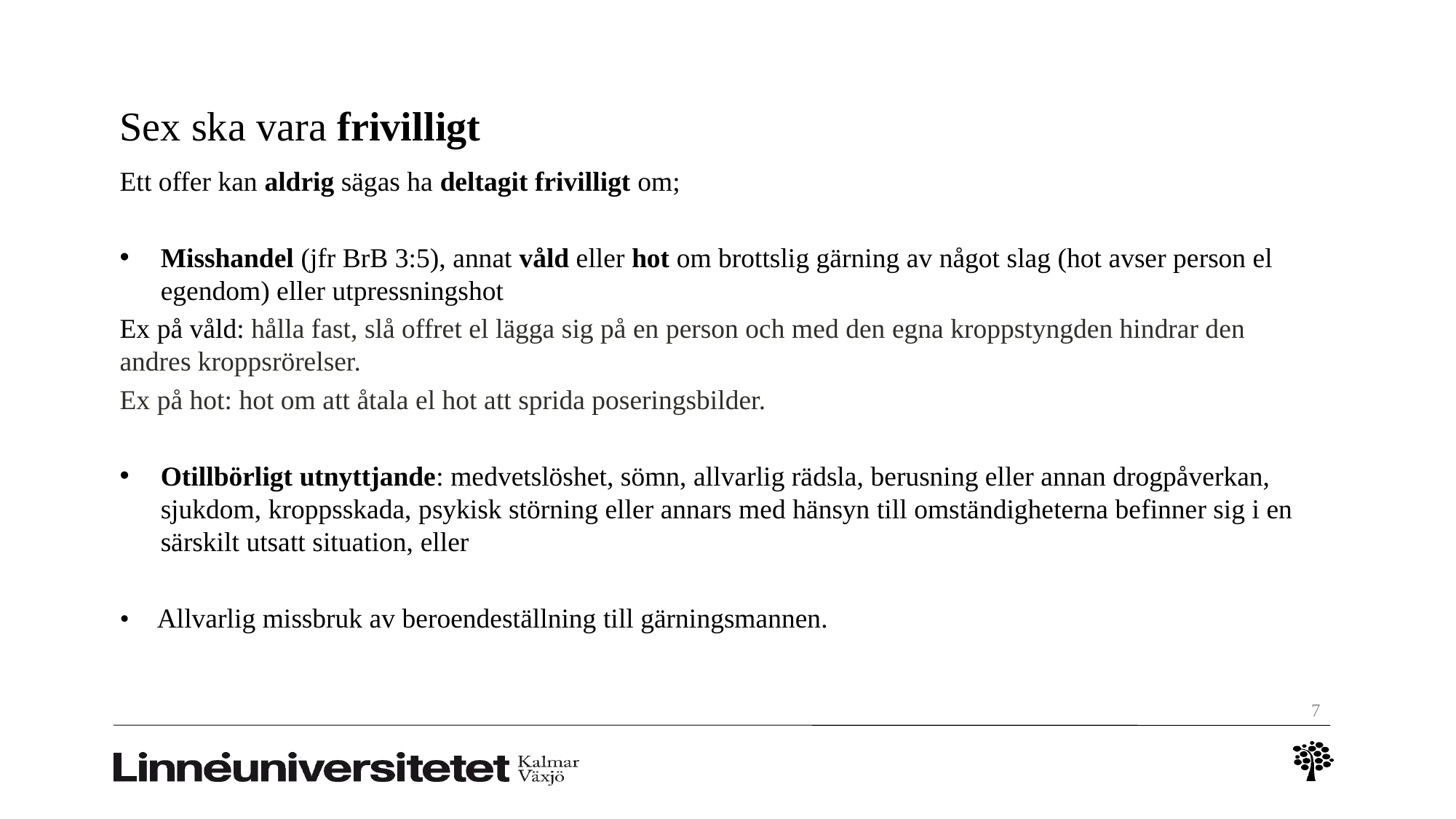

# Sex ska vara frivilligt
Ett offer kan aldrig sägas ha deltagit frivilligt om;

Misshandel (jfr BrB 3:5), annat våld eller hot om brottslig gärning av något slag (hot avser person el egendom) eller utpressningshot
Ex på våld: hålla fast, slå offret el lägga sig på en person och med den egna kroppstyngden hindrar den andres kroppsrörelser.
Ex på hot: hot om att åtala el hot att sprida poseringsbilder.

Otillbörligt utnyttjande: medvetslöshet, sömn, allvarlig rädsla, berusning eller annan drogpåverkan, sjukdom, kroppsskada, psykisk störning eller annars med hänsyn till omständigheterna befinner sig i en särskilt utsatt situation, eller

•    Allvarlig missbruk av beroendeställning till gärningsmannen.

7